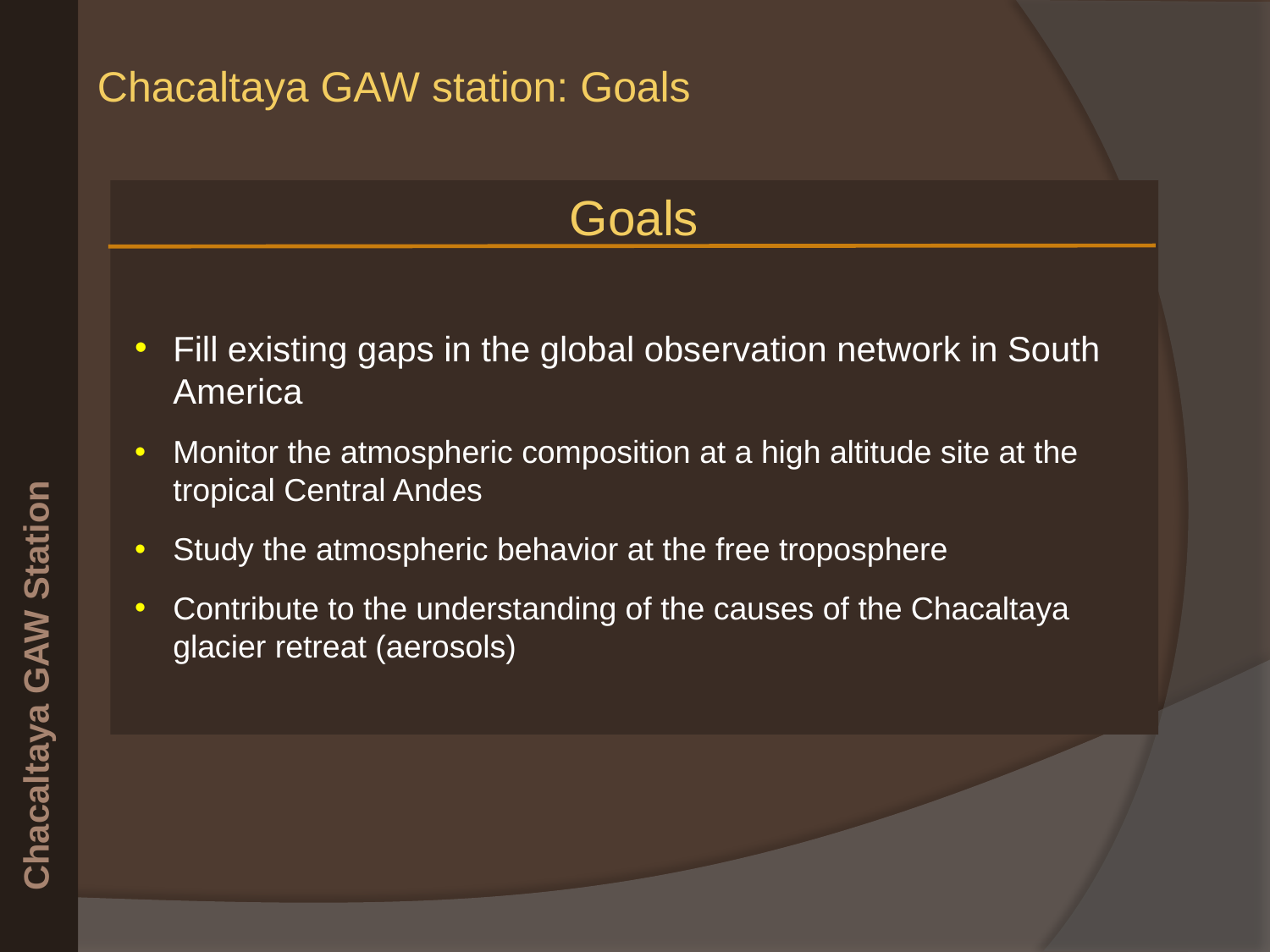

# Chacaltaya GAW station: Goals

Goals

Fill existing gaps in the global observation network in South America
Monitor the atmospheric composition at a high altitude site at the tropical Central Andes
Study the atmospheric behavior at the free troposphere
Contribute to the understanding of the causes of the Chacaltaya glacier retreat (aerosols)

Fill existing gaps in the global observation network in South America
in-situ monitoring of reactive gases, aerosol properties and
greenhouse gases
Get Information from the free troposphere
Study the Chacaltaya glaser retreat
     Chacaltaya GAW Station